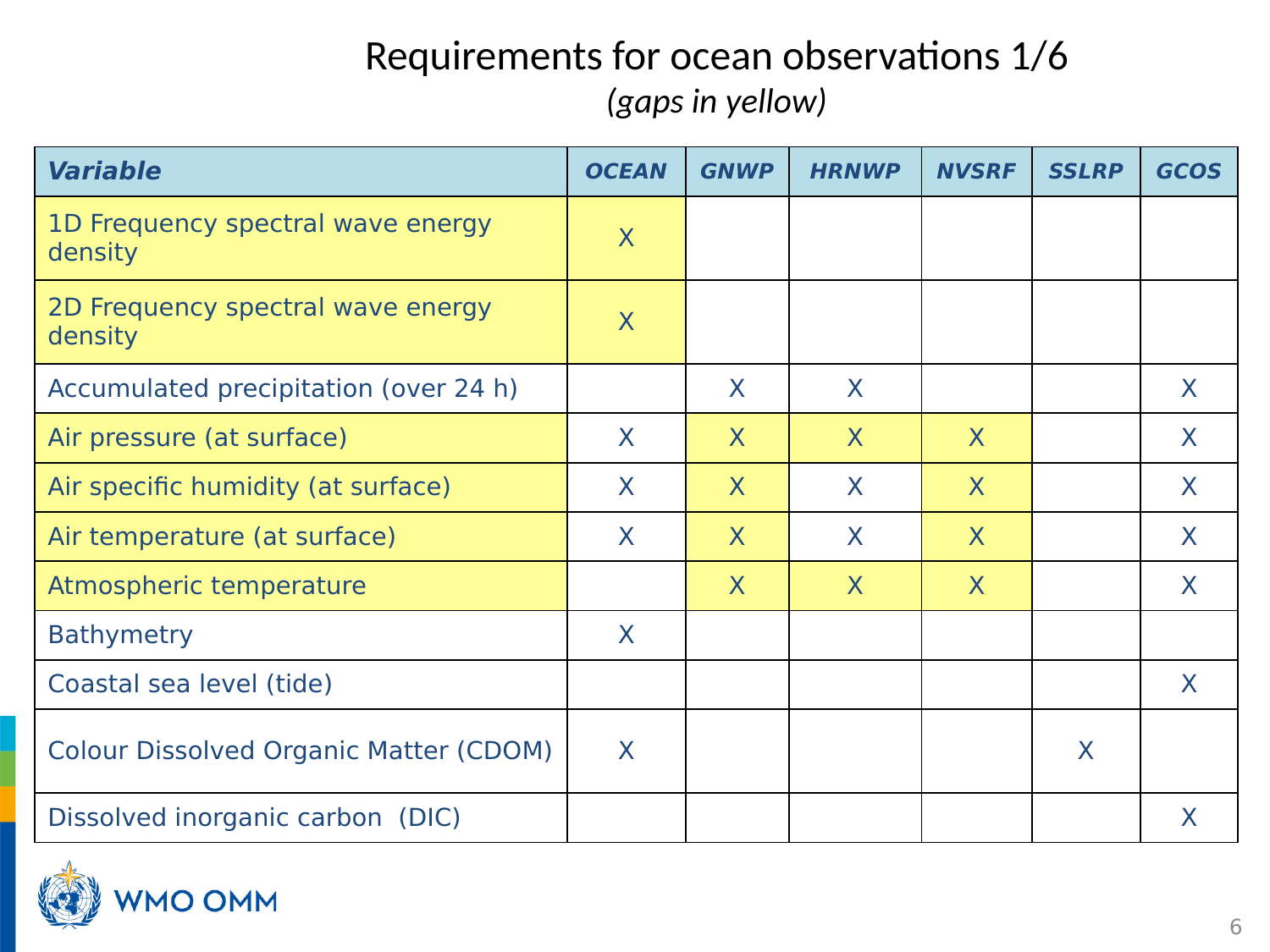

# Requirements for ocean observations 1/6 (gaps in yellow)
| Variable | OCEAN | GNWP | HRNWP | NVSRF | SSLRP | GCOS |
| --- | --- | --- | --- | --- | --- | --- |
| 1D Frequency spectral wave energy density | X |  |  |  |  |  |
| 2D Frequency spectral wave energy density | X |  |  |  |  |  |
| Accumulated precipitation (over 24 h) |  | X | X |  |  | X |
| Air pressure (at surface) | X | X | X | X |  | X |
| Air specific humidity (at surface) | X | X | X | X |  | X |
| Air temperature (at surface) | X | X | X | X |  | X |
| Atmospheric temperature |  | X | X | X |  | X |
| Bathymetry | X |  |  |  |  |  |
| Coastal sea level (tide) |  |  |  |  |  | X |
| Colour Dissolved Organic Matter (CDOM) | X |  |  |  | X |  |
| Dissolved inorganic carbon (DIC) |  |  |  |  |  | X |
6